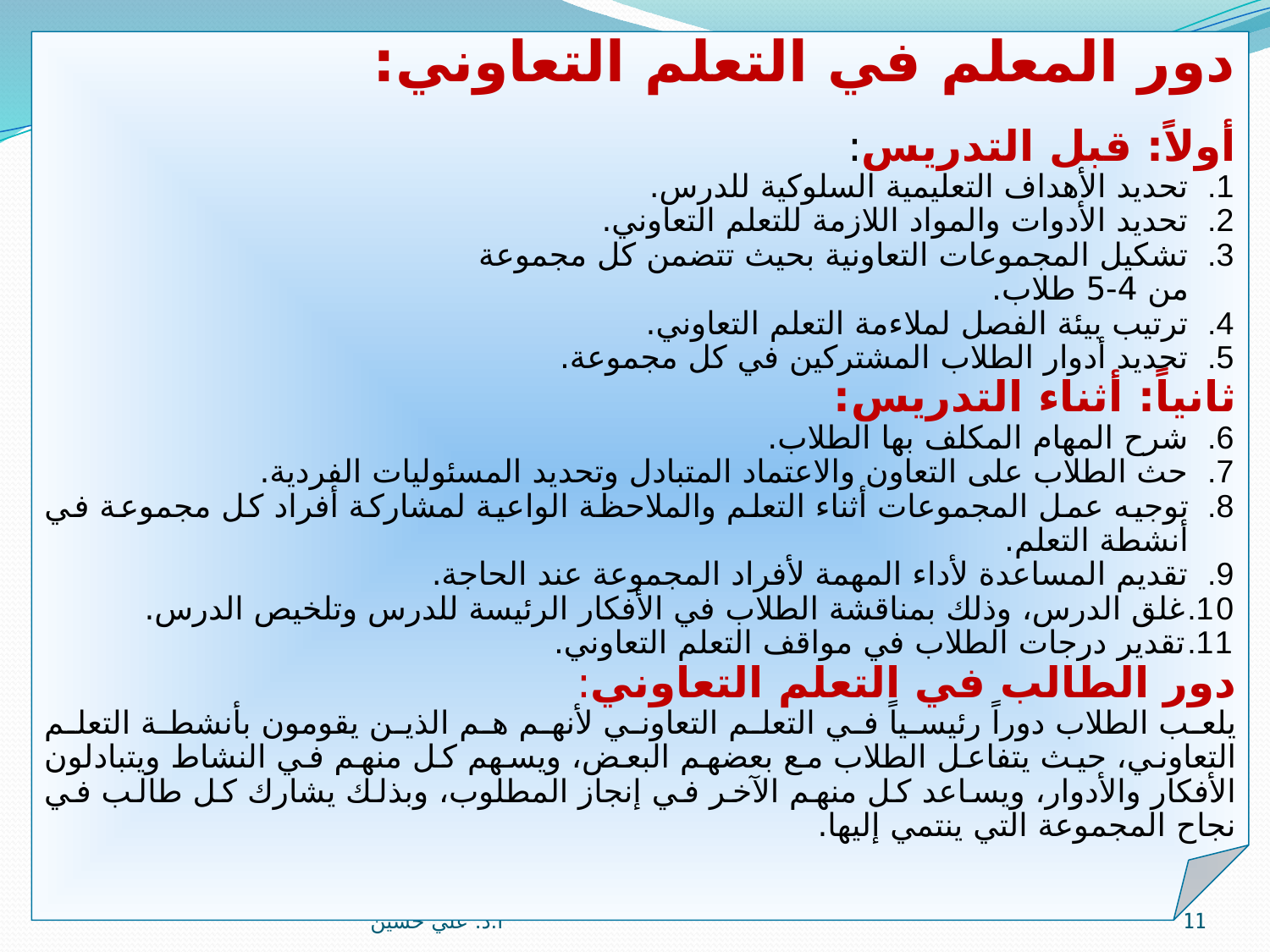

دور المعلم في التعلم التعاوني:

أولاً: قبل التدريس:
تحديد الأهداف التعليمية السلوكية للدرس.
تحديد الأدوات والمواد اللازمة للتعلم التعاوني.
تشكيل المجموعات التعاونية بحيث تتضمن كل مجموعة
من 4-5 طلاب.
ترتيب بيئة الفصل لملاءمة التعلم التعاوني.
تحديد أدوار الطلاب المشتركين في كل مجموعة.
ثانياً: أثناء التدريس:
شرح المهام المكلف بها الطلاب.
حث الطلاب على التعاون والاعتماد المتبادل وتحديد المسئوليات الفردية.
توجيه عمل المجموعات أثناء التعلم والملاحظة الواعية لمشاركة أفراد كل مجموعة في أنشطة التعلم.
تقديم المساعدة لأداء المهمة لأفراد المجموعة عند الحاجة.
غلق الدرس، وذلك بمناقشة الطلاب في الأفكار الرئيسة للدرس وتلخيص الدرس.
تقدير درجات الطلاب في مواقف التعلم التعاوني.
دور الطالب في التعلم التعاوني:
يلعب الطلاب دوراً رئيسياً في التعلم التعاوني لأنهم هم الذين يقومون بأنشطة التعلم التعاوني، حيث يتفاعل الطلاب مع بعضهم البعض، ويسهم كل منهم في النشاط ويتبادلون الأفكار والأدوار، ويساعد كل منهم الآخر في إنجاز المطلوب، وبذلك يشارك كل طالب في نجاح المجموعة التي ينتمي إليها.
أ.د. علي حسين
11